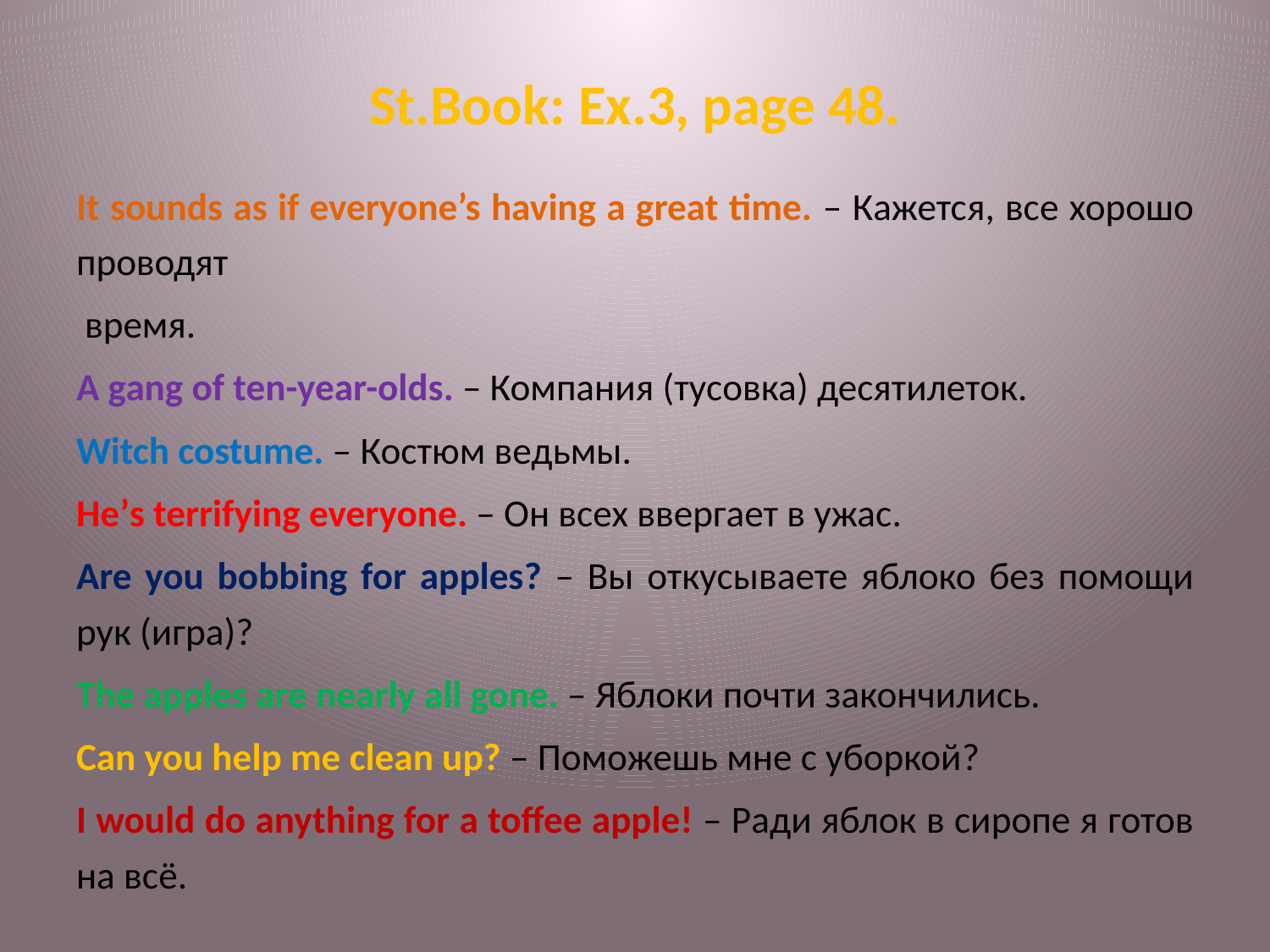

# St.Book: Ex.3, page 48.
It sounds as if everyone’s having a great time. – Кажется, все хорошо проводят
 время.
A gang of ten-year-olds. – Компания (тусовка) десятилеток.
Witch costume. – Костюм ведьмы.
He’s terrifying everyone. – Он всех ввергает в ужас.
Are you bobbing for apples? – Вы откусываете яблоко без помощи рук (игра)?
The apples are nearly all gone. – Яблоки почти закончились.
Can you help me clean up? – Поможешь мне с уборкой?
I would do anything for a toffee apple! – Ради яблок в сиропе я готов на всё.